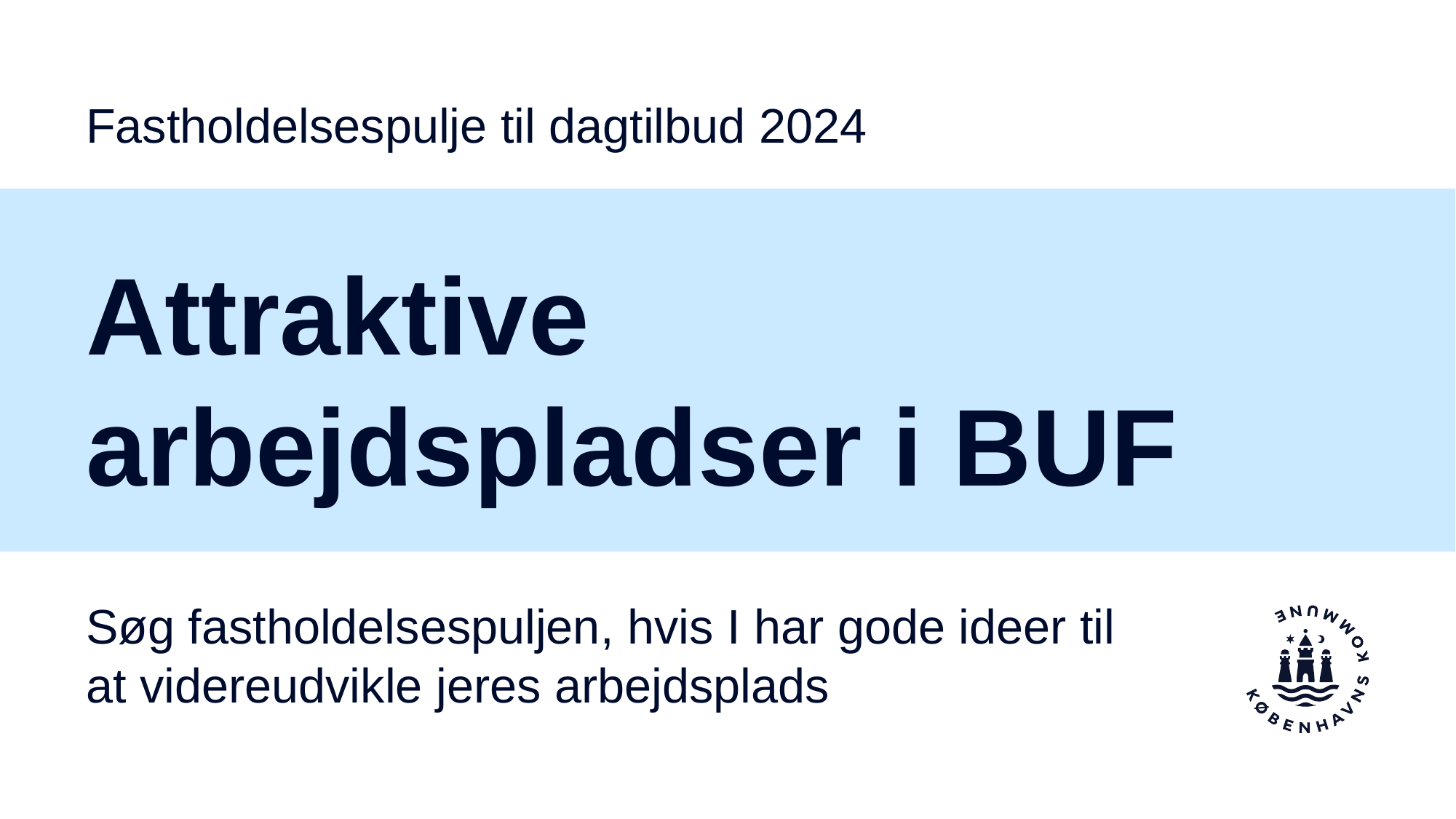

Fastholdelsespulje til dagtilbud 2024

# Attraktive arbejdspladser i BUF
Søg fastholdelsespuljen, hvis I har gode ideer til at videreudvikle jeres arbejdsplads
Sidehoved
1